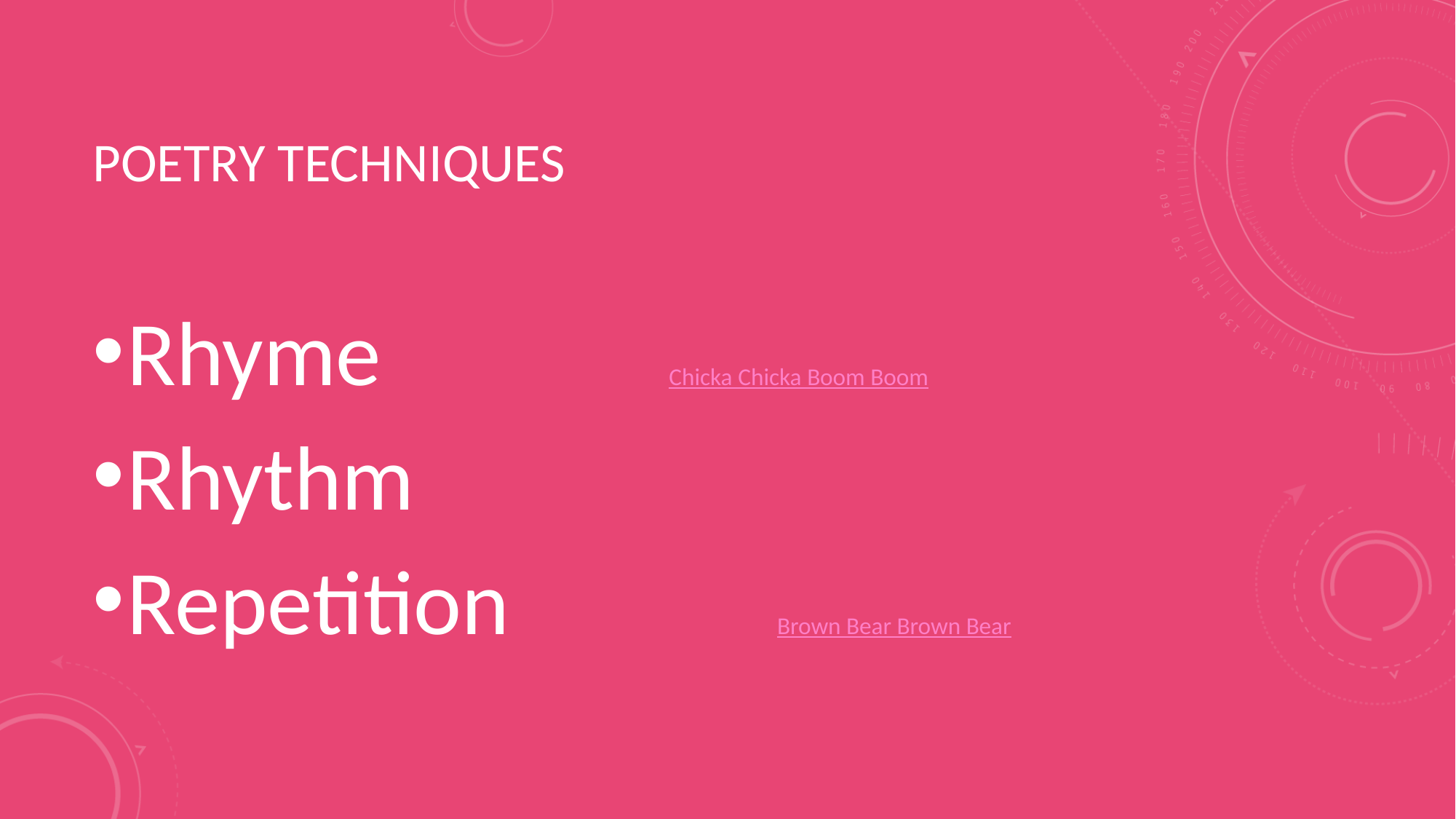

# Poetry Techniques
Rhyme              Chicka Chicka Boom Boom
Rhythm
Repetition             Brown Bear Brown Bear